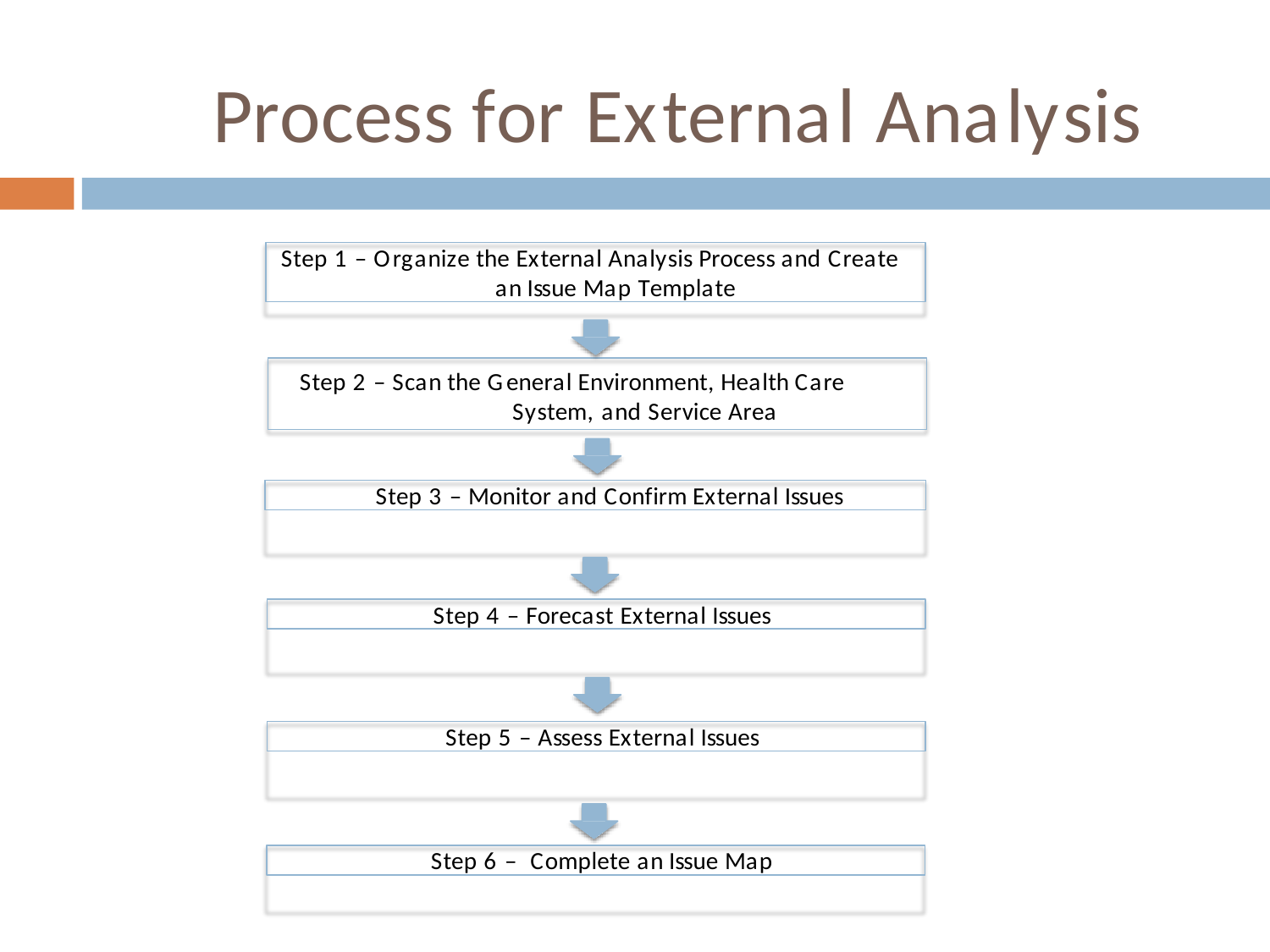

# Process for External Analysis

Step 1 – Organize the External Analysis Process and Create an Issue Map Template

Step 2 – Scan the General Environment, Health Care System, and Service Area

Step 3 – Monitor and Confirm External Issues

Step 4 – Forecast External Issues

Step 5 – Assess External Issues

Step 6 –  Complete an Issue Map